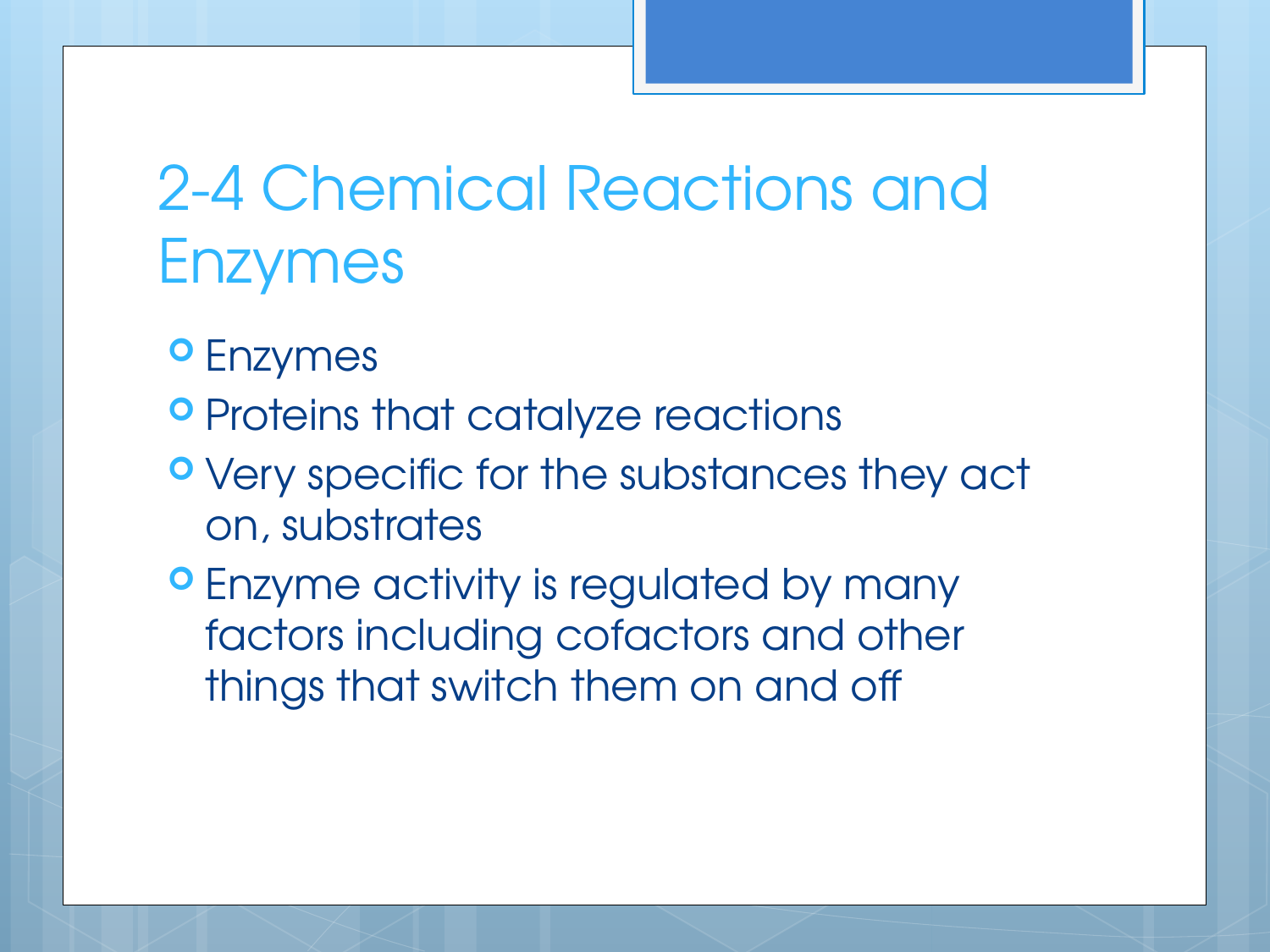

# 2-4 Chemical Reactions and Enzymes
Enzymes
Proteins that catalyze reactions
Very specific for the substances they act on, substrates
Enzyme activity is regulated by many factors including cofactors and other things that switch them on and off